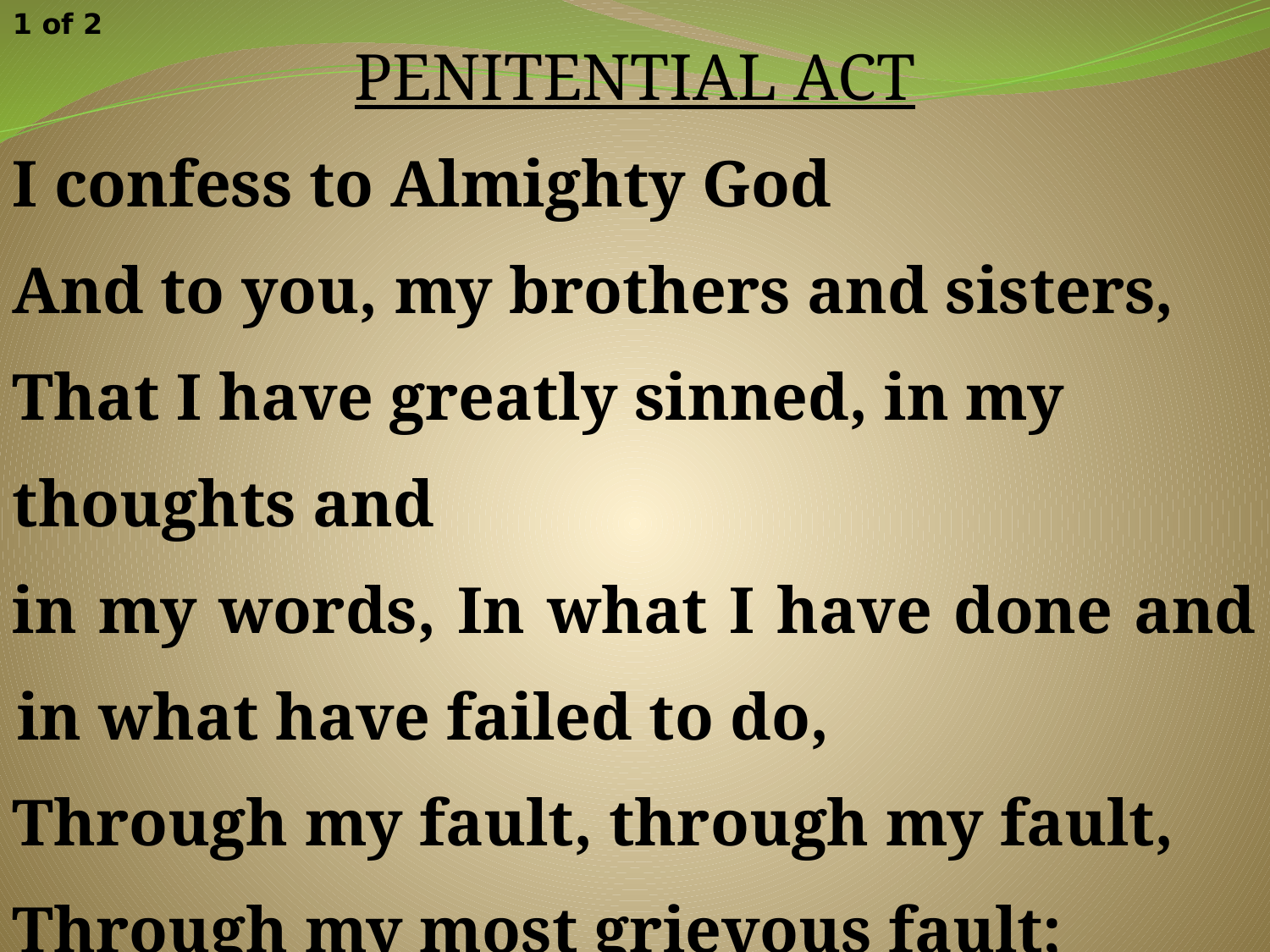

PENITENTIAL ACT
I confess to Almighty God
And to you, my brothers and sisters,
That I have greatly sinned, in my
thoughts and
in my words, In what I have done and in what have failed to do,
Through my fault, through my fault,
Through my most grievous fault;

1 of 2